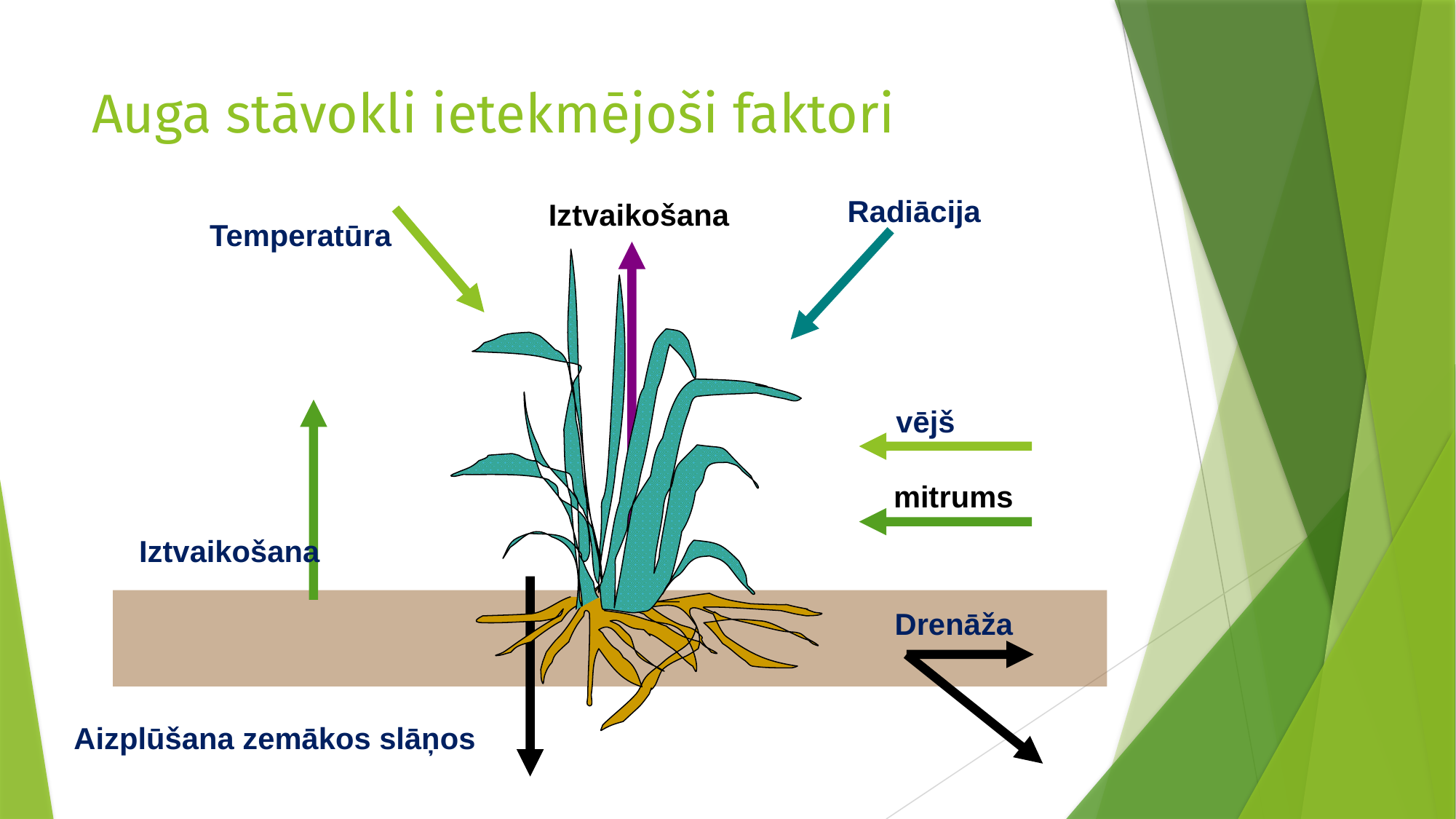

# Auga stāvokli ietekmējoši faktori
Radiācija
Iztvaikošana

 Temperatūra

vējš

mitrums

Iztvaikošana

Drenāža

Aizplūšana zemākos slāņos